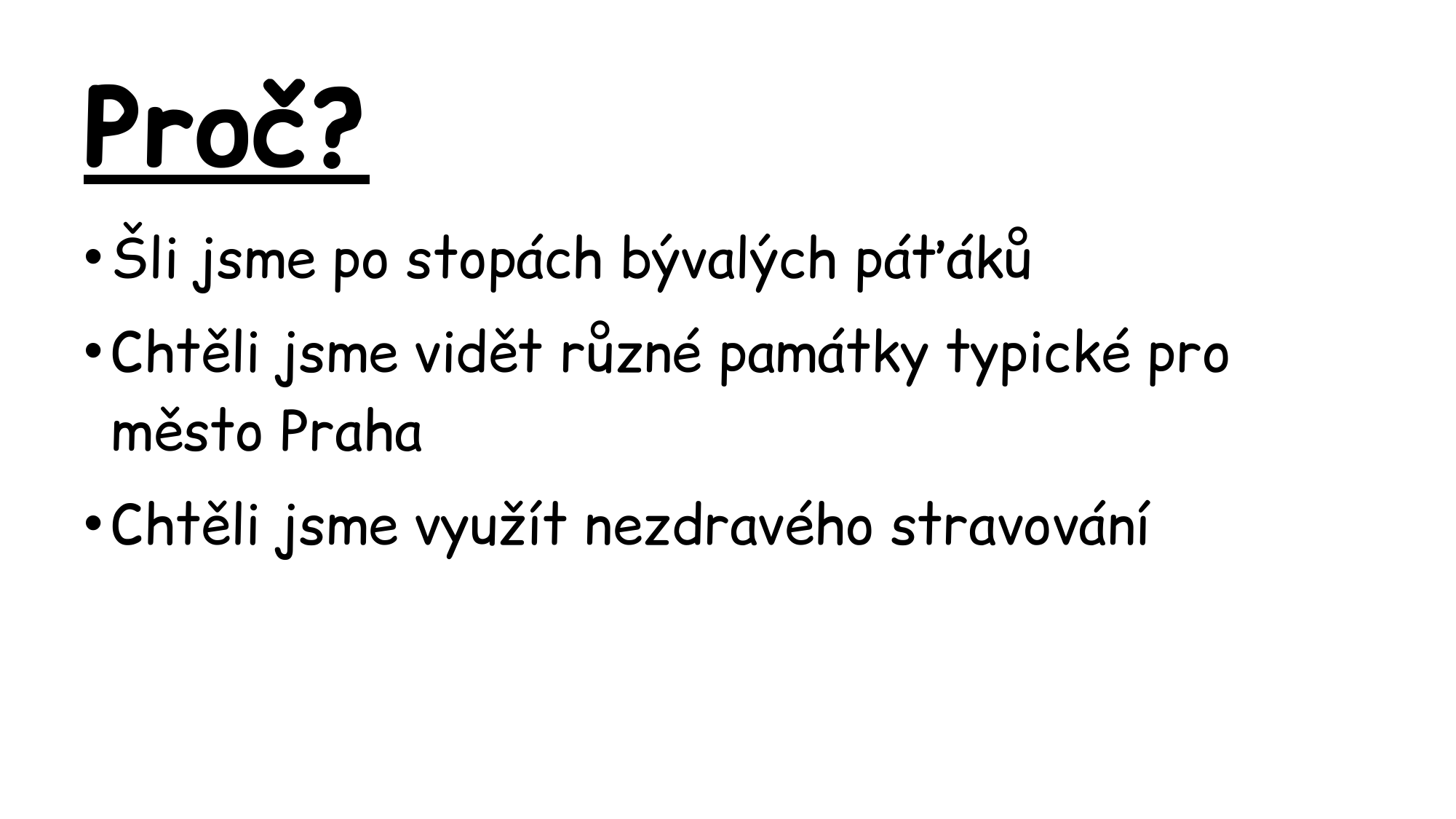

# Proč?
Šli jsme po stopách bývalých páťáků
Chtěli jsme vidět různé památky typické pro město Praha
Chtěli jsme využít nezdravého stravování